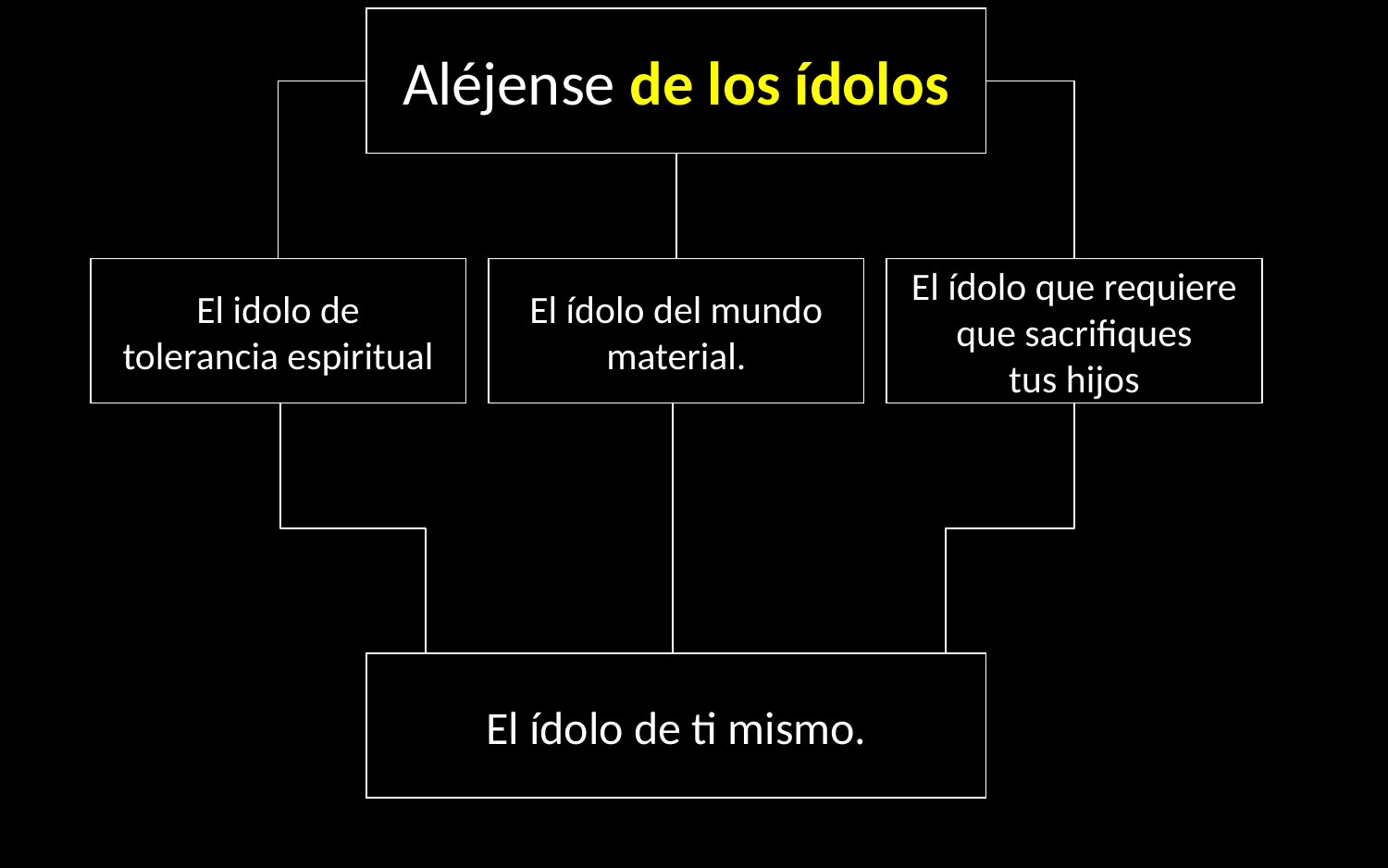

Aléjense de los ídolos
El ídolo del mundo material.
El ídolo que requiere que sacrifiques
tus hijos
El idolo de
tolerancia espiritual
El ídolo de ti mismo.